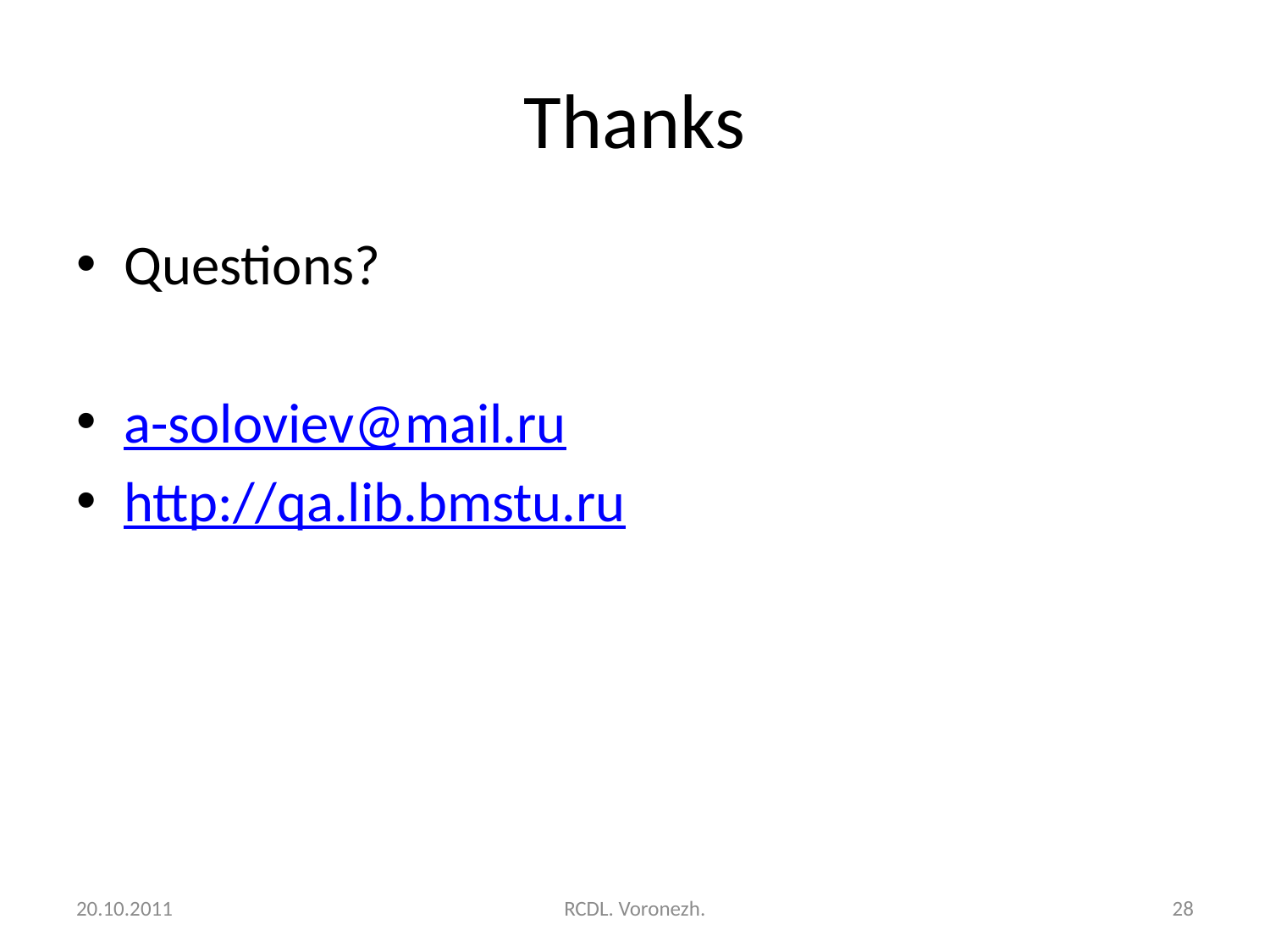

# Thanks
Questions?

a-soloviev@mail.ru
http://qa.lib.bmstu.ru
20.10.2011
RCDL. Voronezh.
28